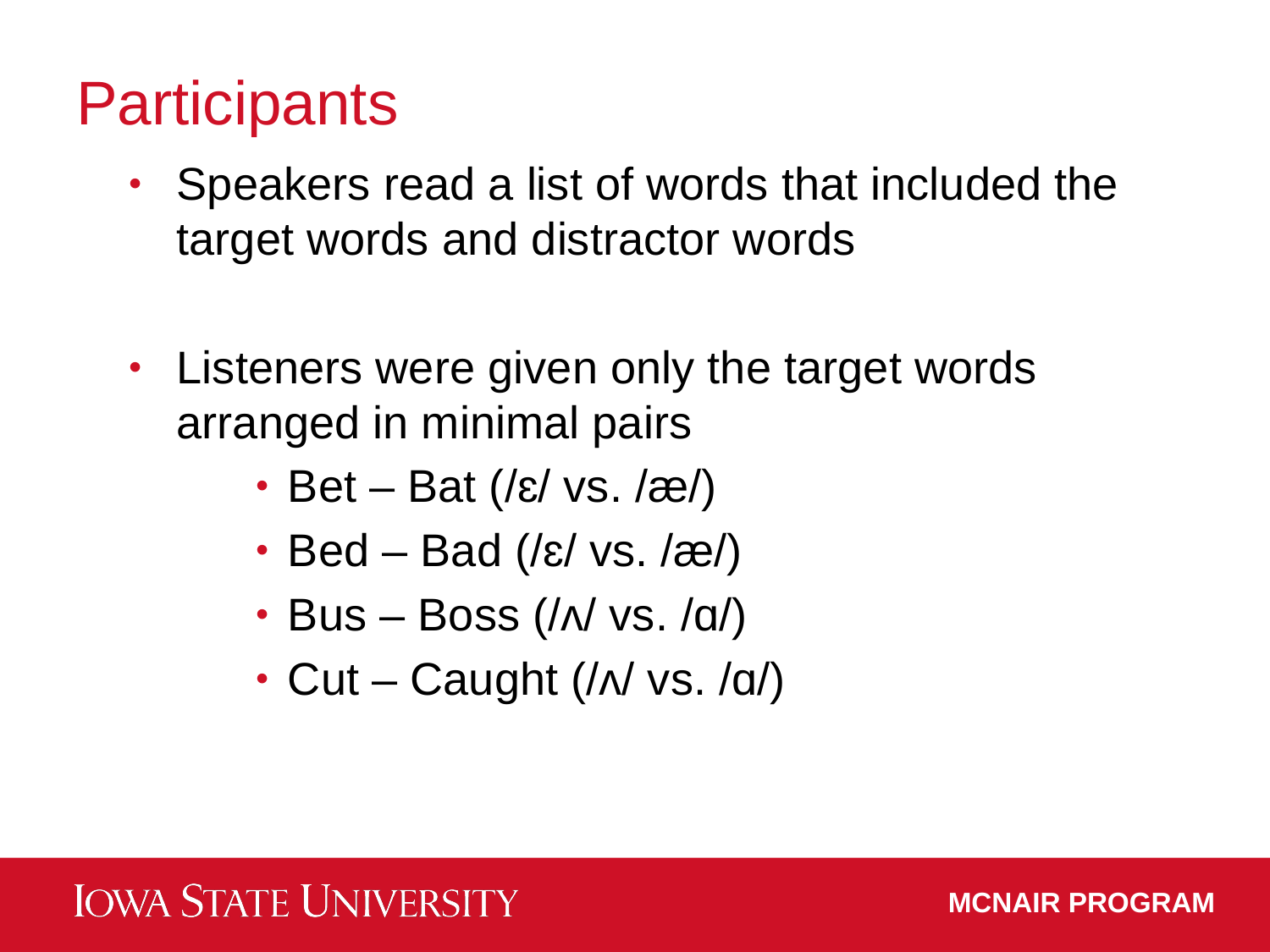

# Participants
Speakers read a list of words that included the target words and distractor words

Listeners were given only the target words arranged in minimal pairs
Bet – Bat (/ɛ/ vs. /æ/)
Bed – Bad (/ɛ/ vs. /æ/)
Bus – Boss (/ʌ/ vs. /ɑ/)
Cut – Caught (/ʌ/ vs. /ɑ/)